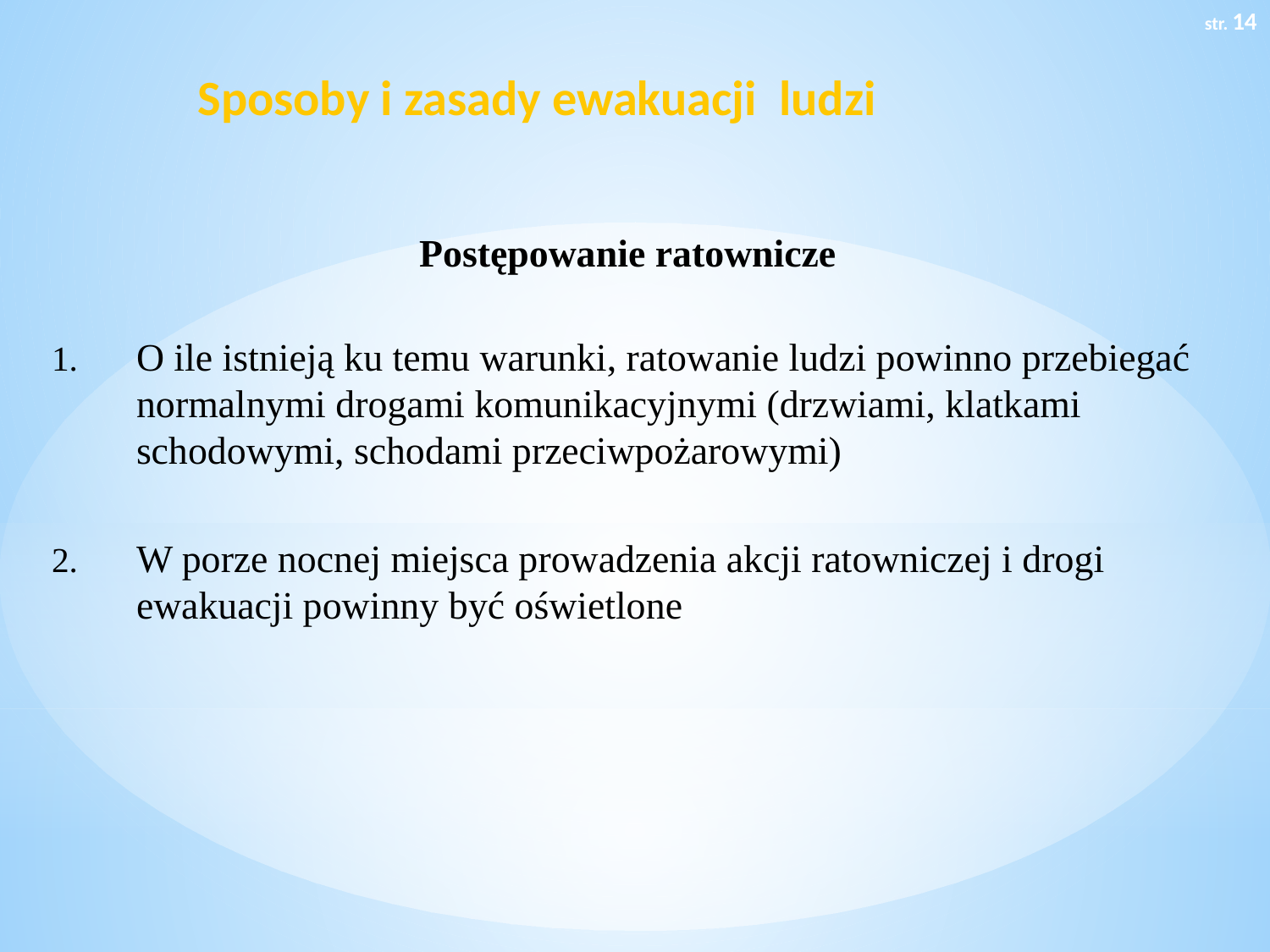

str. 14
# Sposoby i zasady ewakuacji  ludzi
Postępowanie ratownicze

O ile istnieją ku temu warunki, ratowanie ludzi powinno przebiegać normalnymi drogami komunikacyjnymi (drzwiami, klatkami schodowymi, schodami przeciwpożarowymi)

W porze nocnej miejsca prowadzenia akcji ratowniczej i drogi ewakuacji powinny być oświetlone